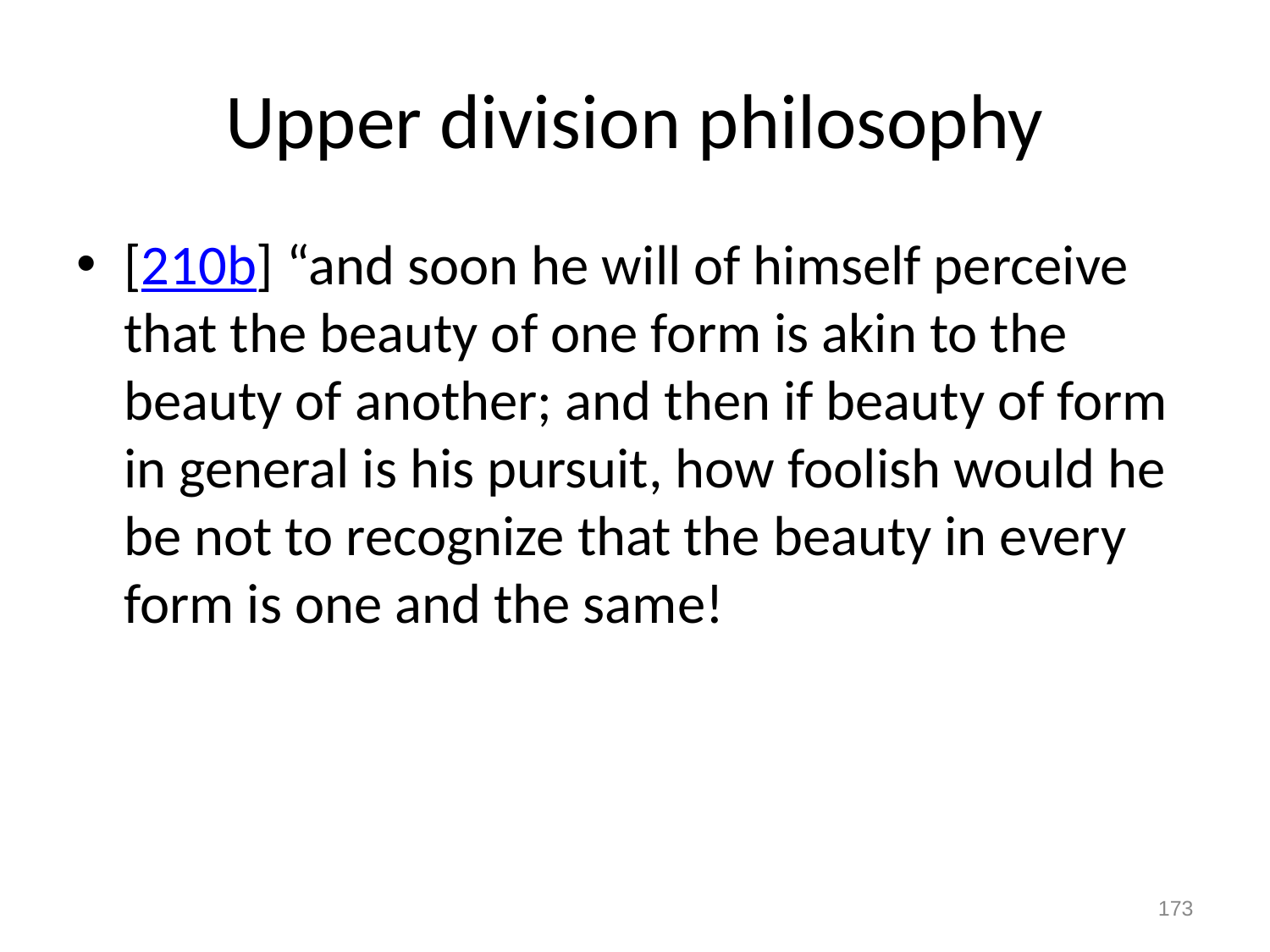

# Upper division philosophy
[210b] “and soon he will of himself perceive that the beauty of one form is akin to the beauty of another; and then if beauty of form in general is his pursuit, how foolish would he be not to recognize that the beauty in every form is one and the same!

173